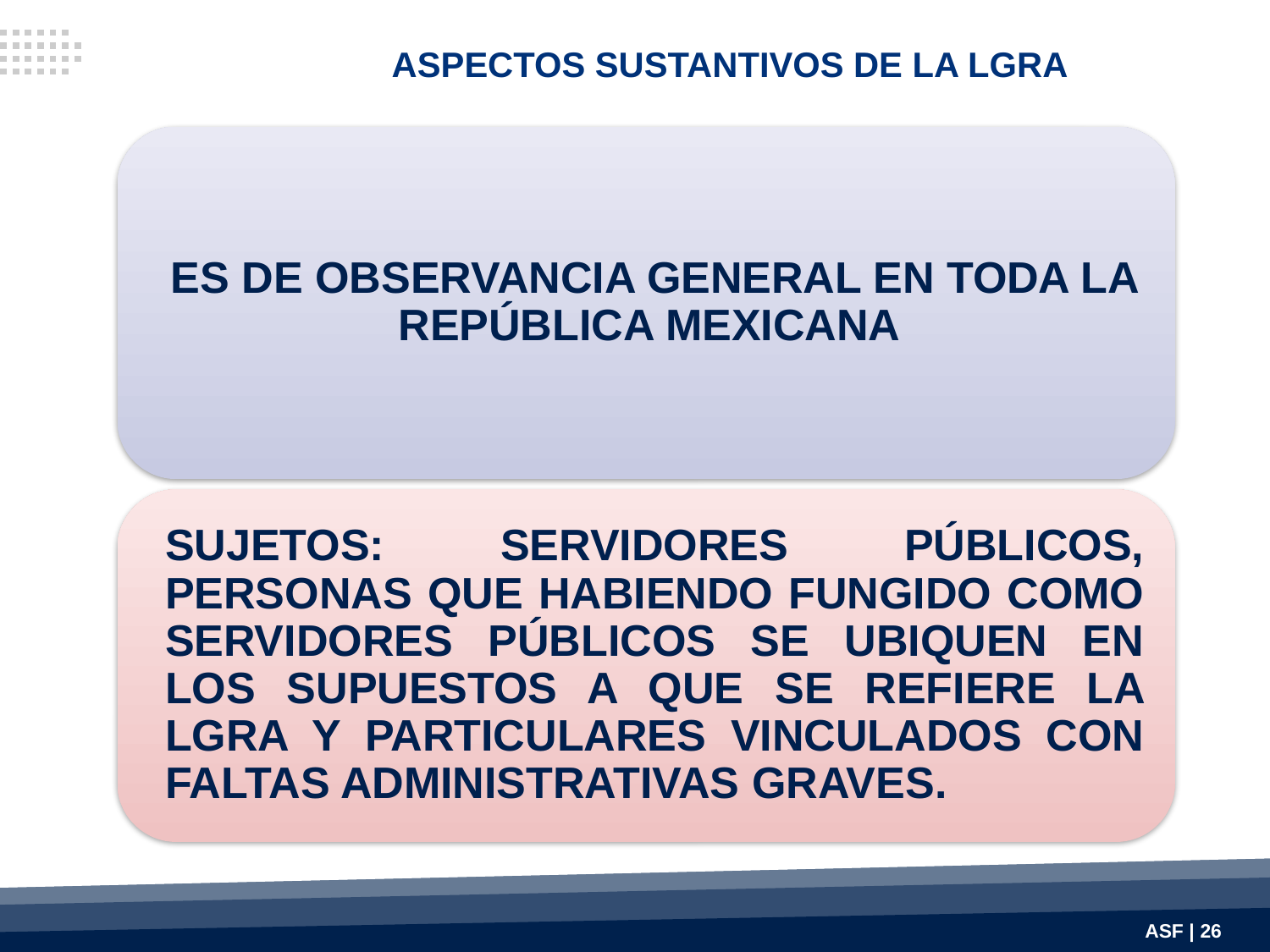

ASPECTOS SUSTANTIVOS DE LA LGRA
ES DE OBSERVANCIA GENERAL EN TODA LA REPÚBLICA MEXICANA
SUJETOS: SERVIDORES PÚBLICOS, PERSONAS QUE HABIENDO FUNGIDO COMO SERVIDORES PÚBLICOS SE UBIQUEN EN LOS SUPUESTOS A QUE SE REFIERE LA LGRA Y PARTICULARES VINCULADOS CON FALTAS ADMINISTRATIVAS GRAVES.
ASF | 26